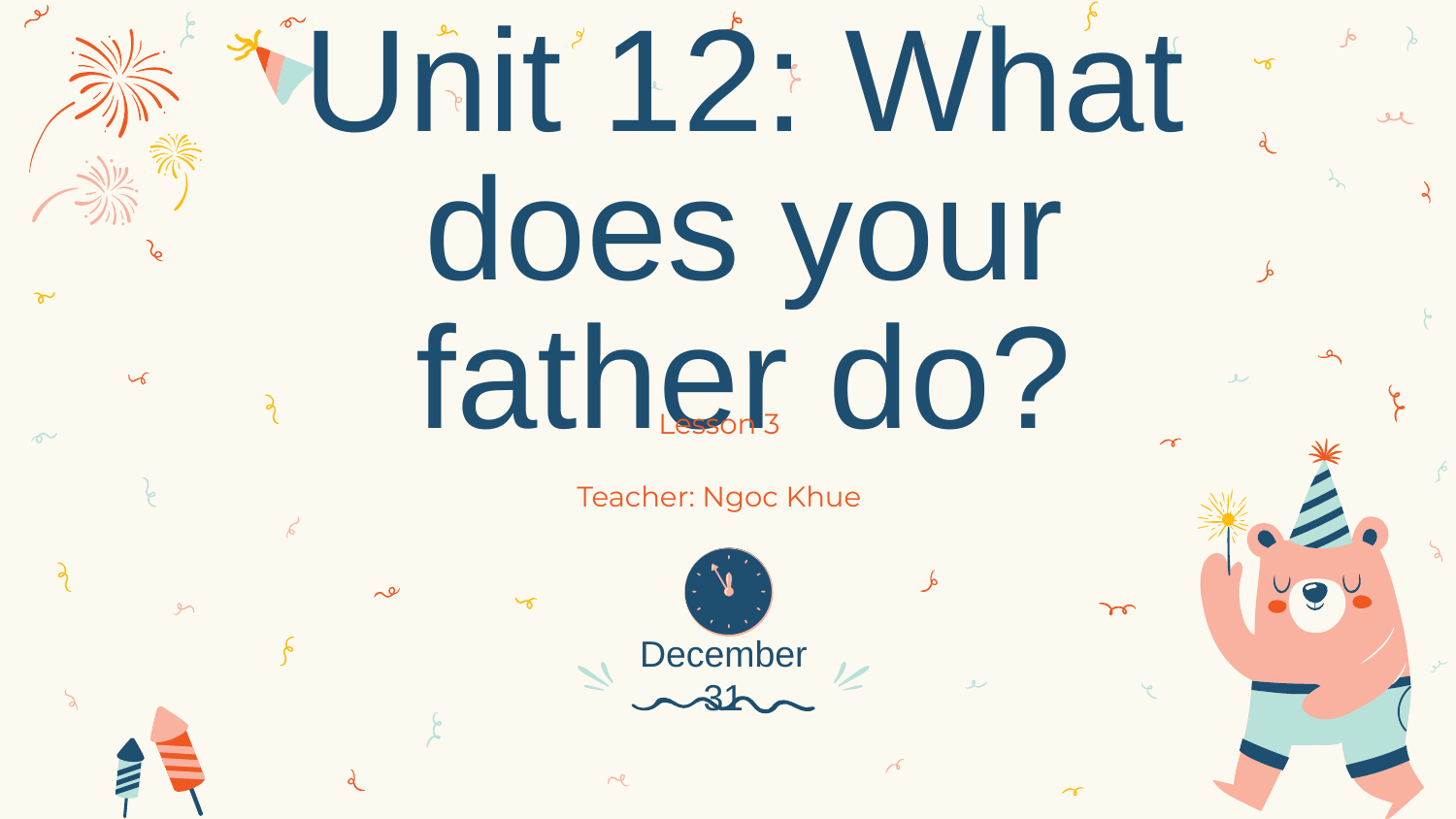

# Unit 12: What does your father do?
Lesson 3
Teacher: Ngoc Khue

December 31